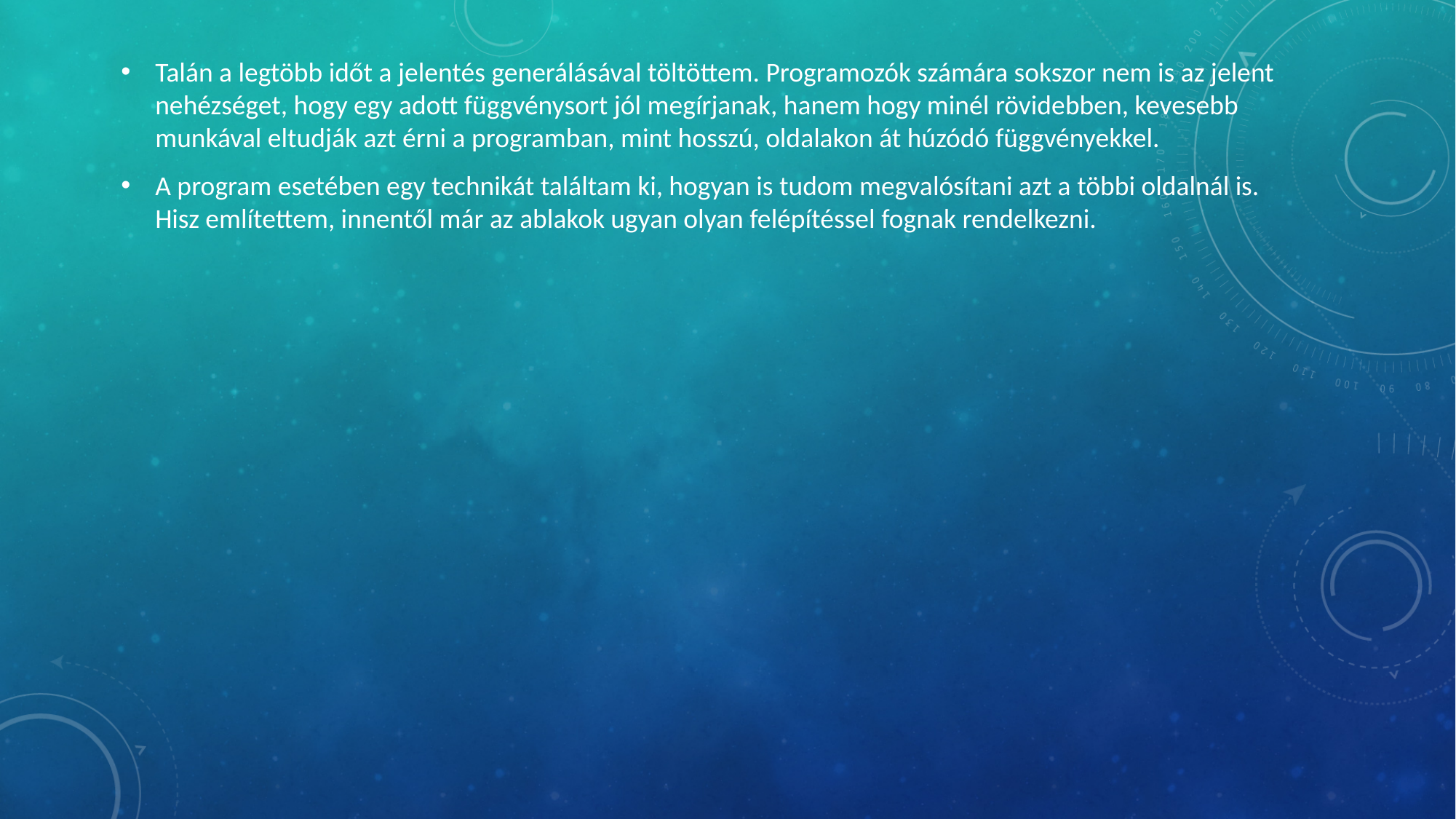

Talán a legtöbb időt a jelentés generálásával töltöttem. Programozók számára sokszor nem is az jelent nehézséget, hogy egy adott függvénysort jól megírjanak, hanem hogy minél rövidebben, kevesebb munkával eltudják azt érni a programban, mint hosszú, oldalakon át húzódó függvényekkel.
A program esetében egy technikát találtam ki, hogyan is tudom megvalósítani azt a többi oldalnál is. Hisz említettem, innentől már az ablakok ugyan olyan felépítéssel fognak rendelkezni.